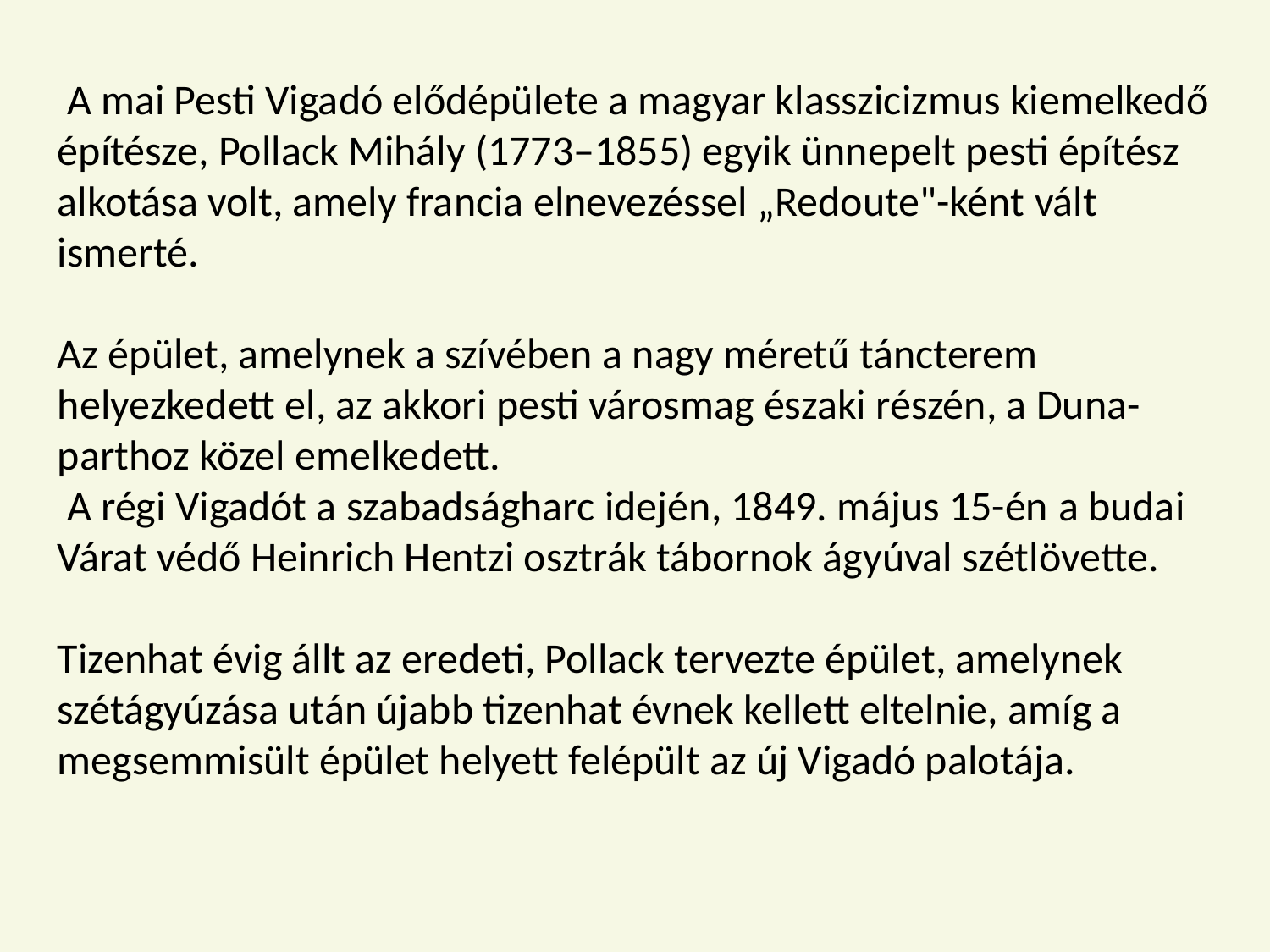

A mai Pesti Vigadó elődépülete a magyar klasszicizmus kiemelkedő építésze, Pollack Mihály (1773–1855) egyik ünnepelt pesti építész alkotása volt, amely francia elnevezéssel „Redoute"-ként vált ismerté.

Az épület, amelynek a szívében a nagy méretű táncterem helyezkedett el, az akkori pesti városmag északi részén, a Duna-parthoz közel emelkedett.
 A régi Vigadót a szabadságharc idején, 1849. május 15-én a budai Várat védő Heinrich Hentzi osztrák tábornok ágyúval szétlövette.

Tizenhat évig állt az eredeti, Pollack tervezte épület, amelynek szétágyúzása után újabb tizenhat évnek kellett eltelnie, amíg a megsemmisült épület helyett felépült az új Vigadó palotája.